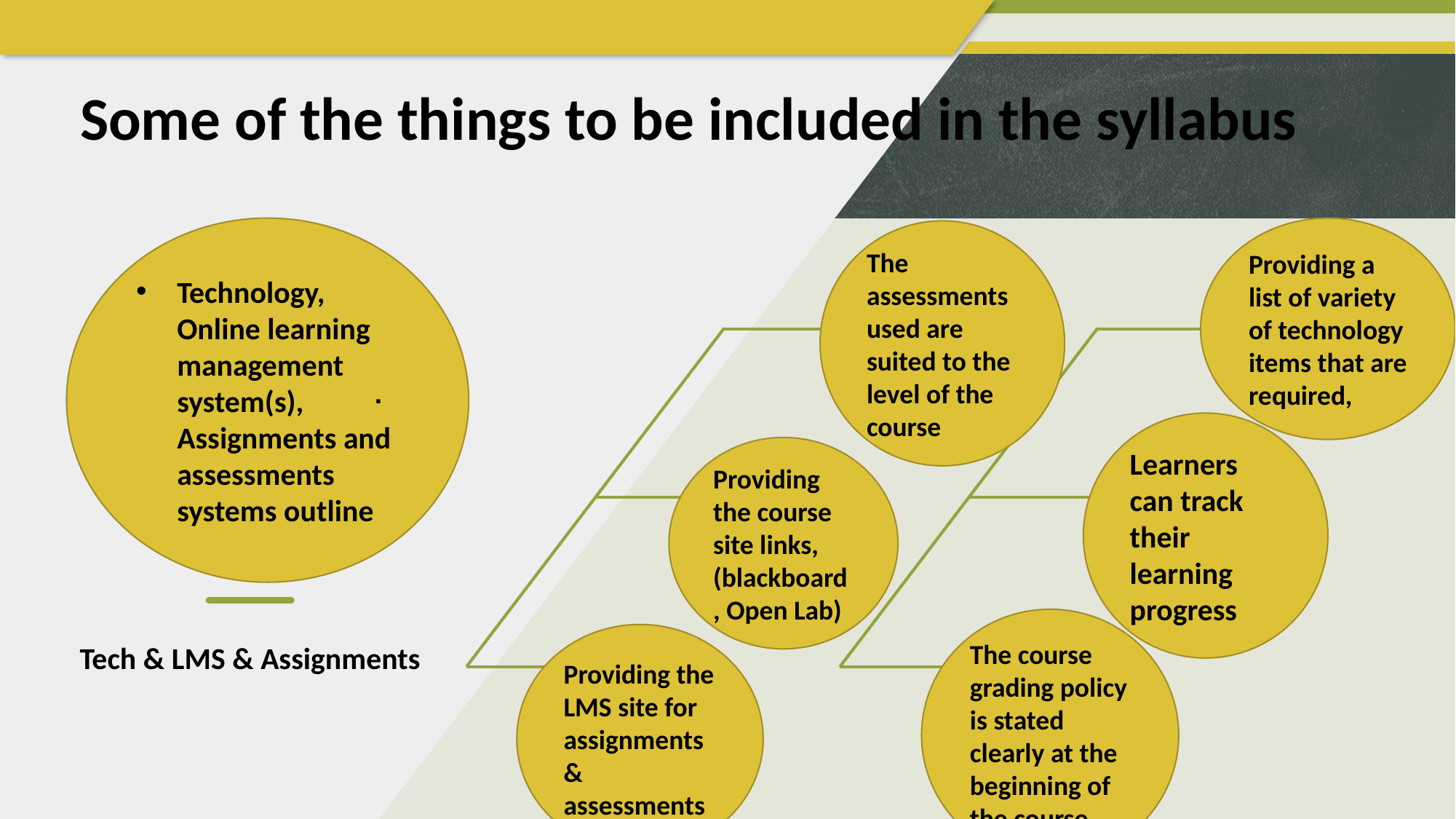

# Some of the things to be included in the syllabus
Providing a list of variety of technology items that are required,
Technology, Online learning management system(s), Assignments and assessments systems outline
The assessments used are suited to the level of the course
.
Learners can track their learning progress
Providing the course site links, (blackboard, Open Lab)
The course grading policy is stated clearly at the beginning of the course.
Providing the LMS site for assignments& assessments
Tech & LMS & Assignments